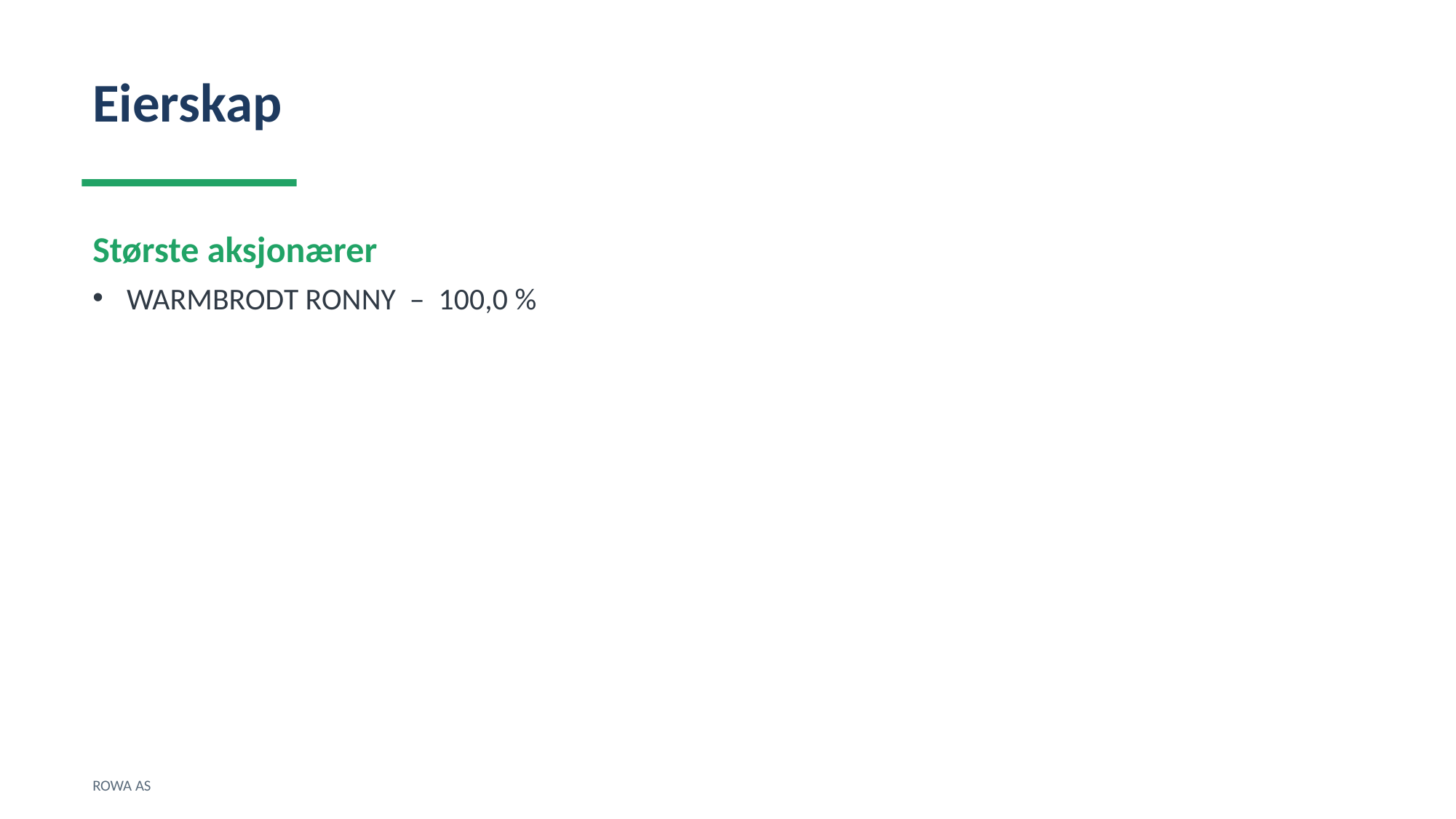

Eierskap

Største aksjonærer
WARMBRODT RONNY  –  100,0 %
ROWA AS